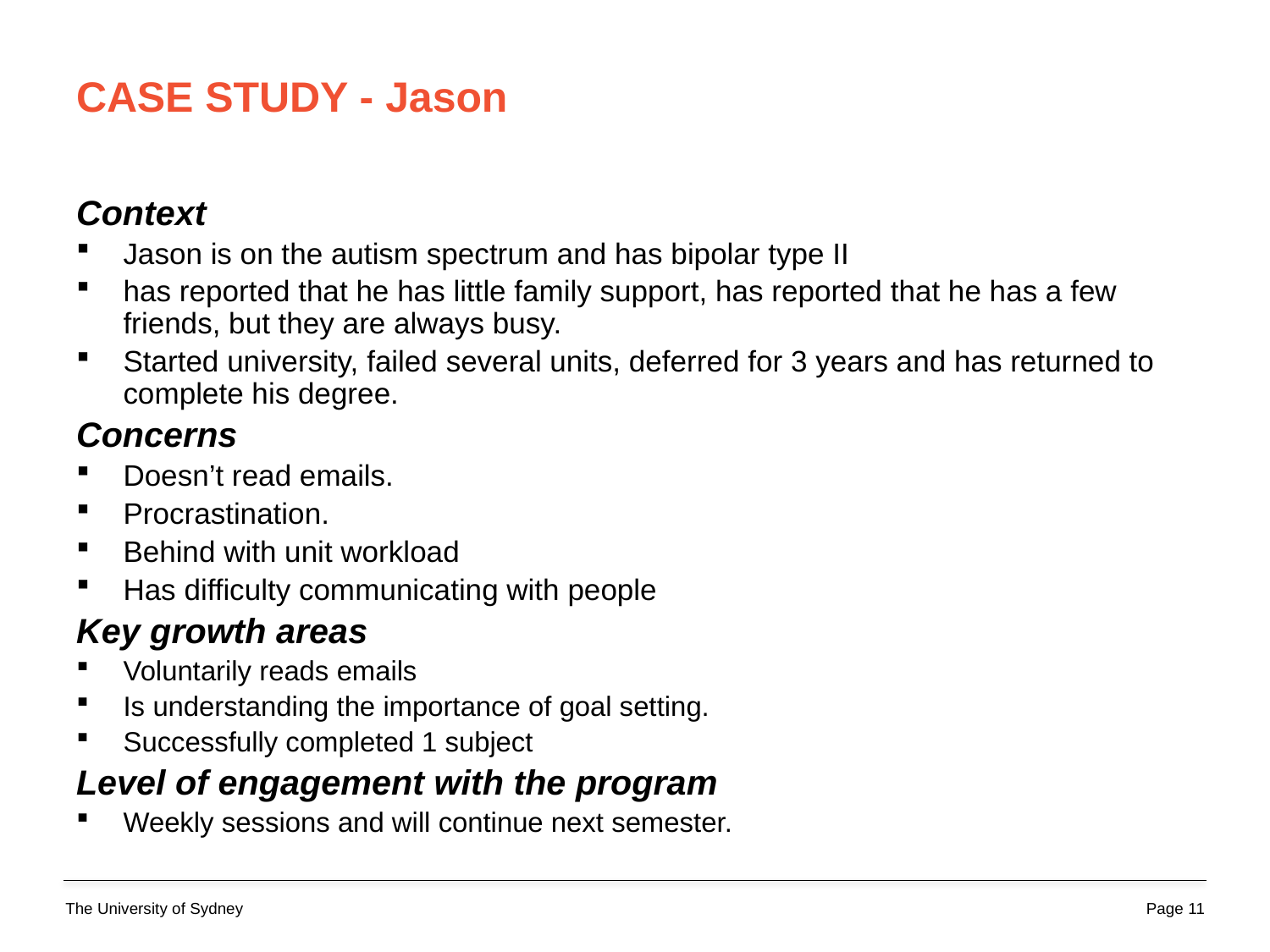

# CASE STUDY - Jason
Context
Jason is on the autism spectrum and has bipolar type II
has reported that he has little family support, has reported that he has a few friends, but they are always busy.
Started university, failed several units, deferred for 3 years and has returned to complete his degree.
Concerns
Doesn’t read emails.
Procrastination.
Behind with unit workload
Has difficulty communicating with people
Key growth areas
Voluntarily reads emails
Is understanding the importance of goal setting.
Successfully completed 1 subject
Level of engagement with the program
Weekly sessions and will continue next semester.